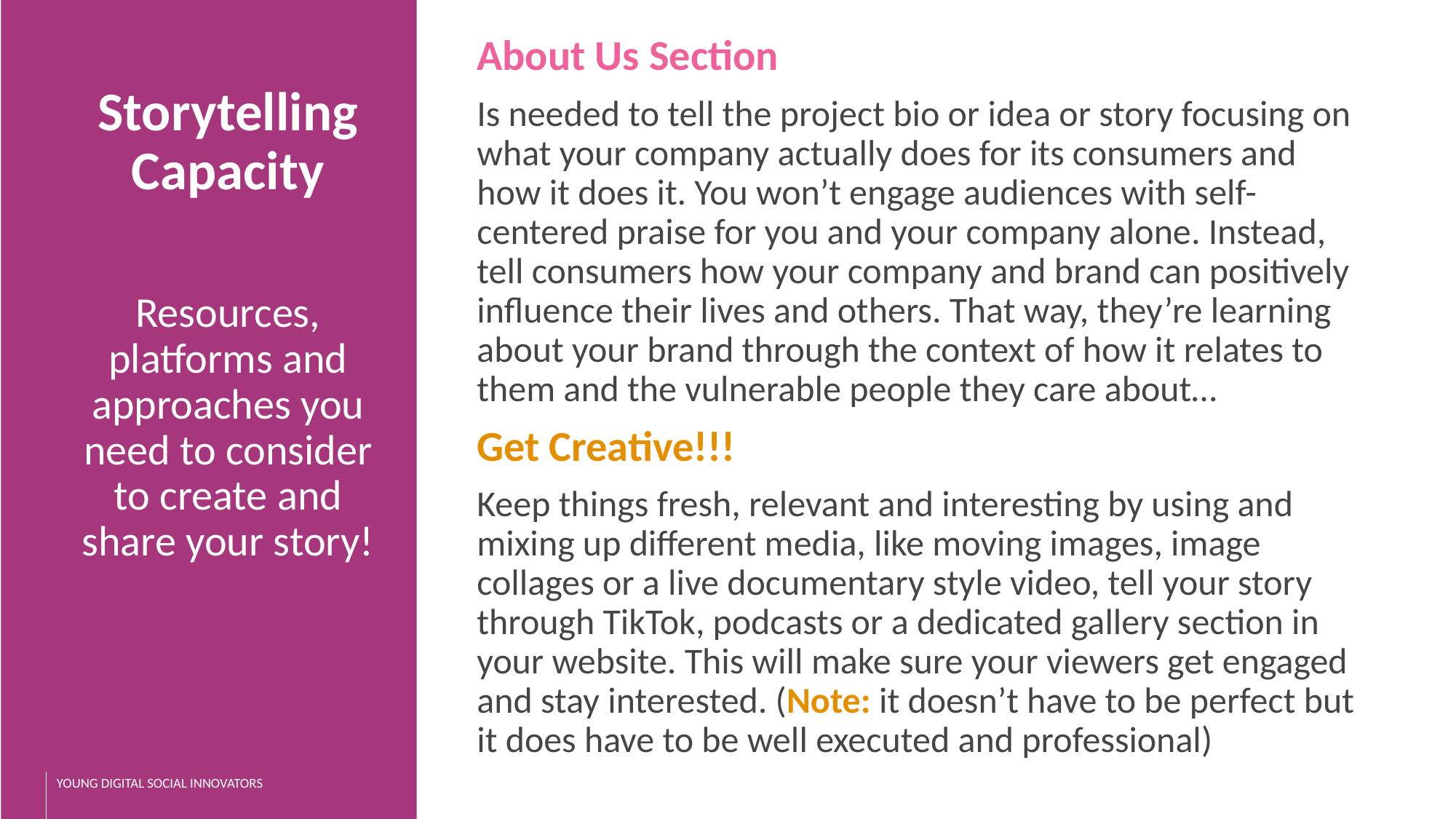

About Us Section
Is needed to tell the project bio or idea or story focusing on what your company actually does for its consumers and how it does it. You won’t engage audiences with self-centered praise for you and your company alone. Instead, tell consumers how your company and brand can positively influence their lives and others. That way, they’re learning about your brand through the context of how it relates to them and the vulnerable people they care about…
Get Creative!!!
Keep things fresh, relevant and interesting by using and mixing up different media, like moving images, image collages or a live documentary style video, tell your story through TikTok, podcasts or a dedicated gallery section in your website. This will make sure your viewers get engaged and stay interested. (Note: it doesn’t have to be perfect but it does have to be well executed and professional)
Storytelling Capacity

Resources, platforms and approaches you need to consider to create and share your story!